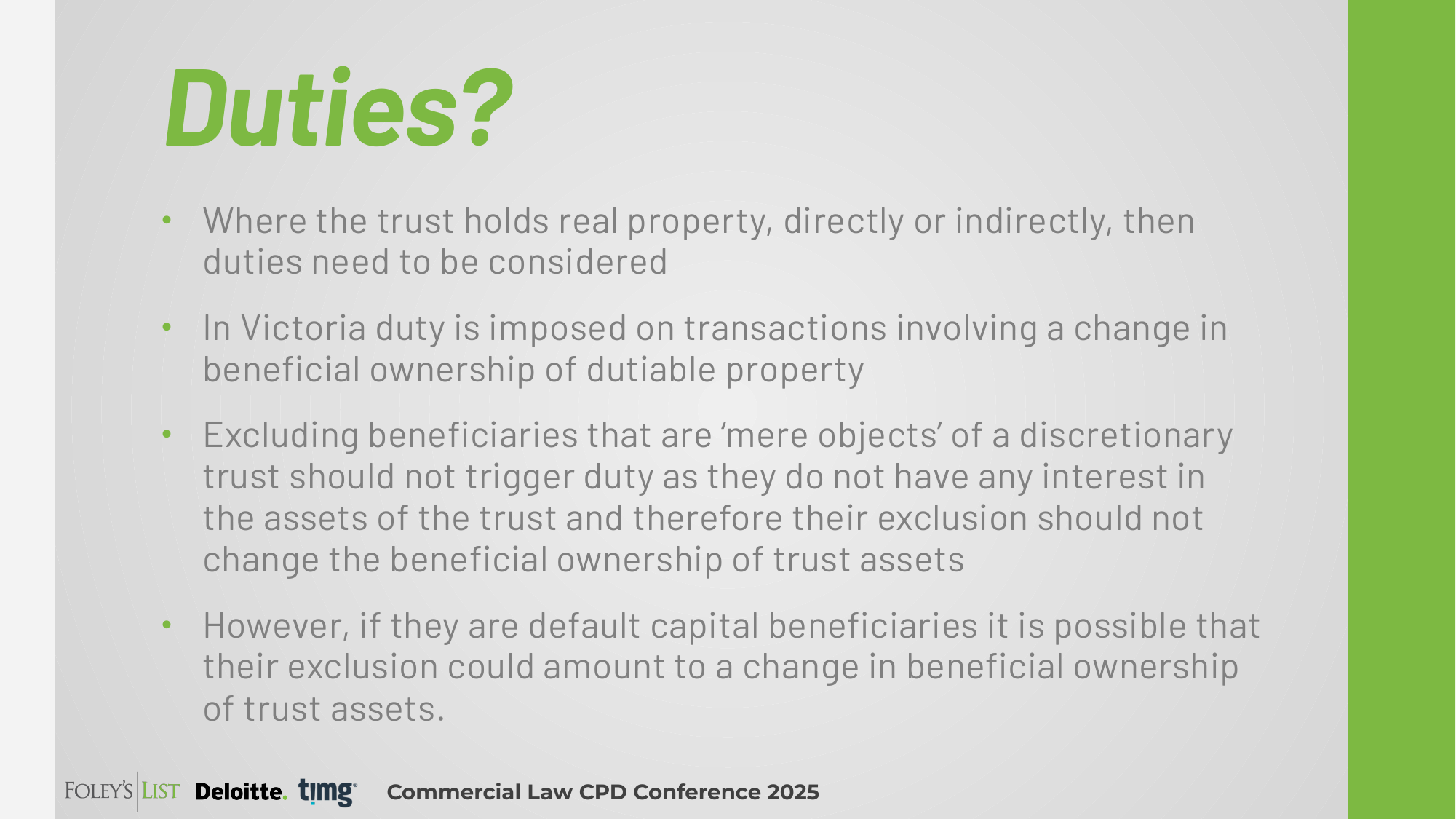

# Duties?
Where the trust holds real property, directly or indirectly, then duties need to be considered
In Victoria duty is imposed on transactions involving a change in beneficial ownership of dutiable property
Excluding beneficiaries that are ‘mere objects’ of a discretionary trust should not trigger duty as they do not have any interest in the assets of the trust and therefore their exclusion should not change the beneficial ownership of trust assets
However, if they are default capital beneficiaries it is possible that their exclusion could amount to a change in beneficial ownership of trust assets.